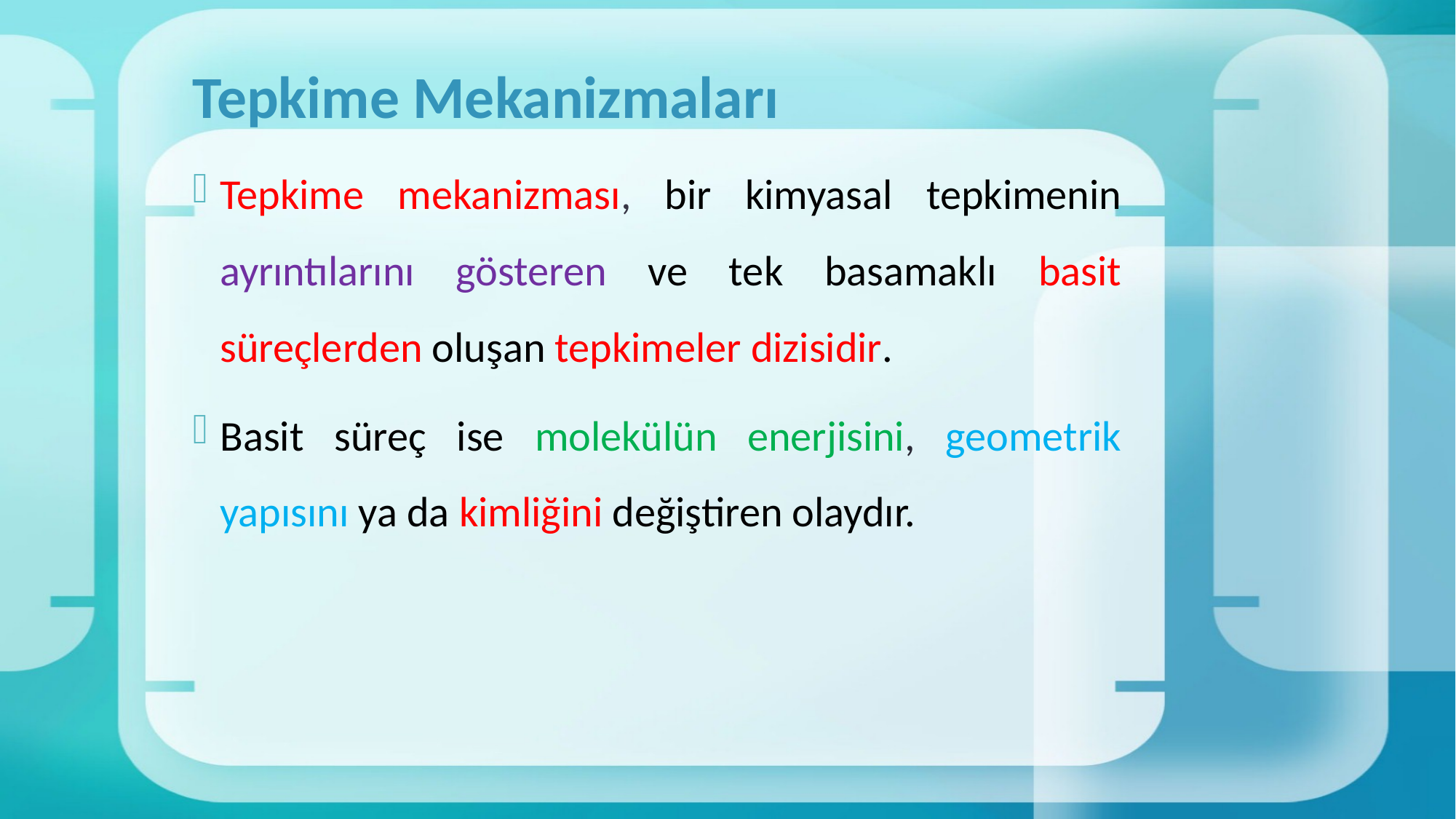

# Tepkime Mekanizmaları
Tepkime mekanizması, bir kimyasal tepkimenin ayrıntılarını gösteren ve tek basamaklı basit süreçlerden oluşan tepkimeler dizisidir.
Basit süreç ise molekülün enerjisini, geometrik yapısını ya da kimliğini değiştiren olaydır.